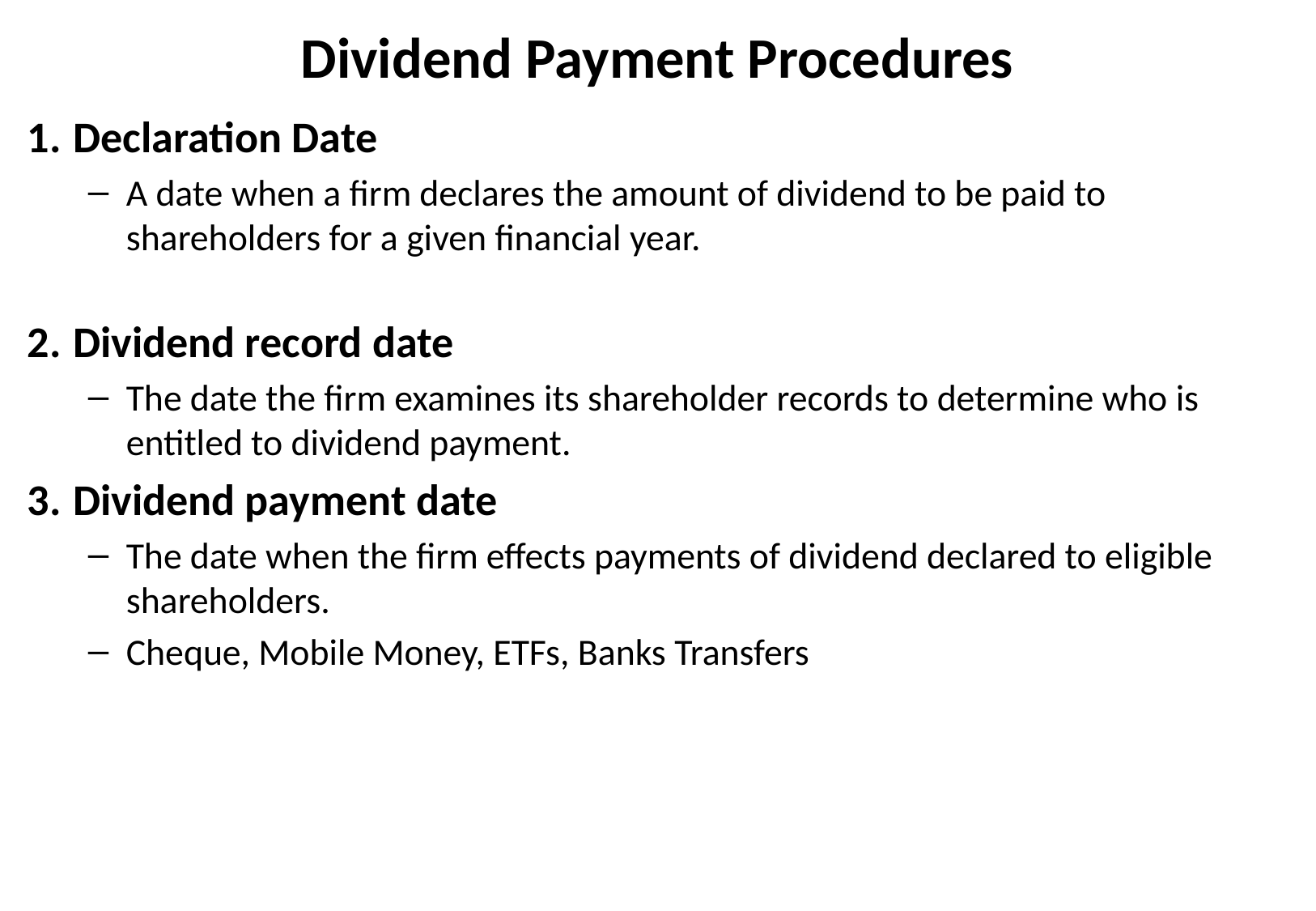

# Dividend Payment Procedures
Declaration Date
A date when a firm declares the amount of dividend to be paid to shareholders for a given financial year.

Dividend record date
The date the firm examines its shareholder records to determine who is entitled to dividend payment.
Dividend payment date
The date when the firm effects payments of dividend declared to eligible shareholders.
Cheque, Mobile Money, ETFs, Banks Transfers